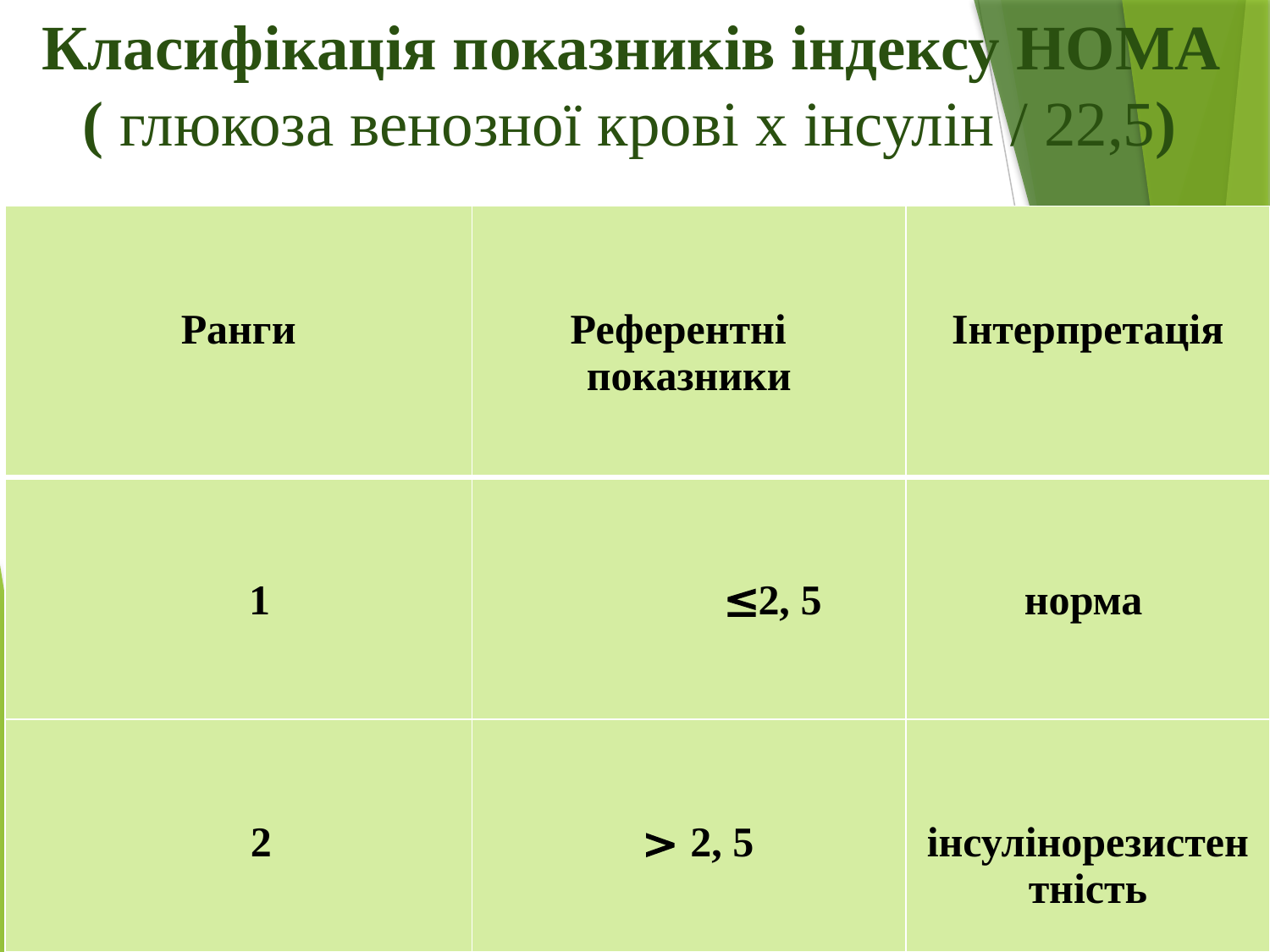

# Класифікація показників індексу HOMA ( глюкоза венозної крові х інсулін / 22,5)
| Ранги | Референтні показники | Інтерпретація |
| --- | --- | --- |
| 1 | ≤2, 5 | норма |
| 2 | > 2, 5 | інсулінорезистентність |